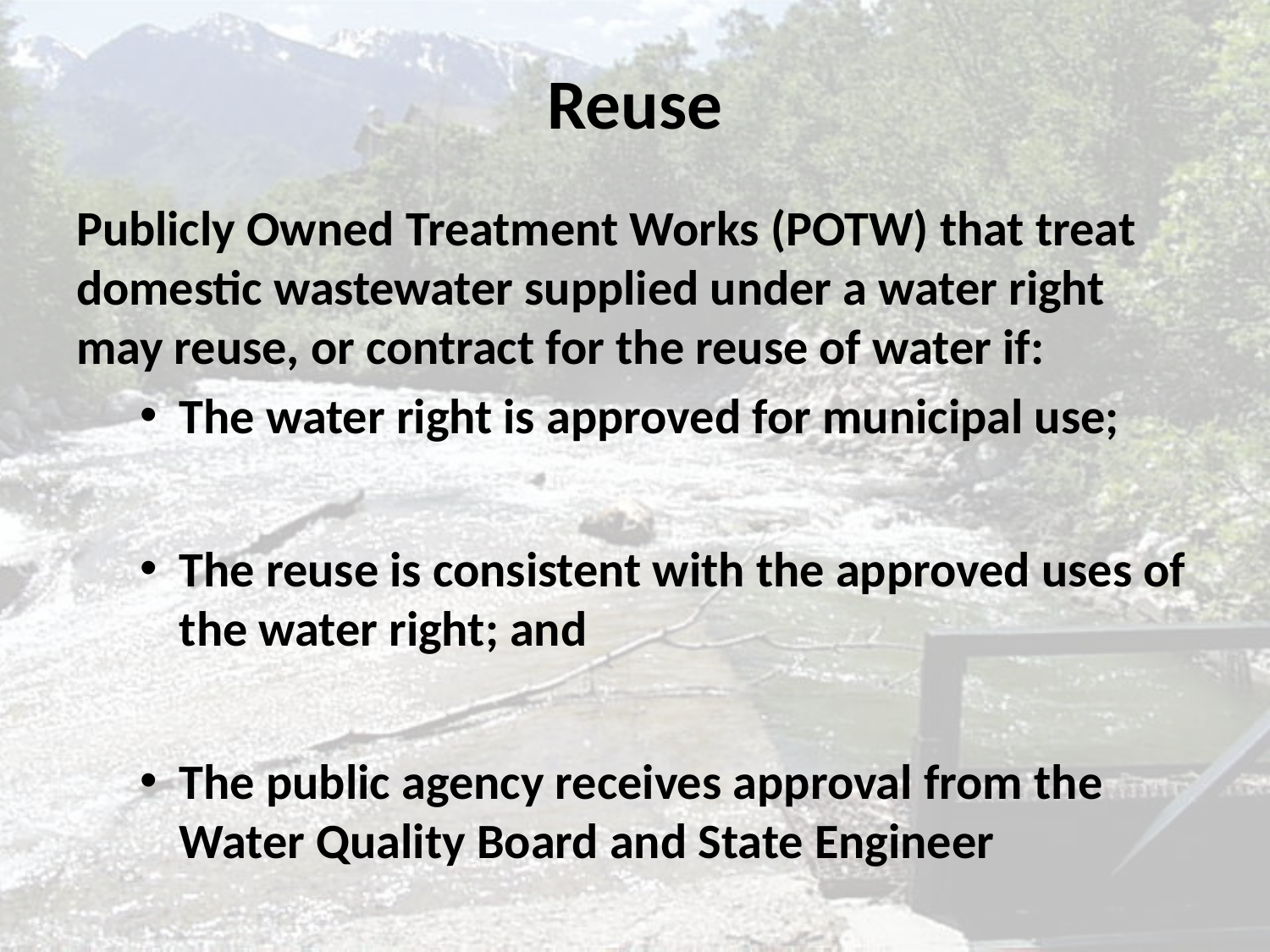

# Reuse
Publicly Owned Treatment Works (POTW) that treat domestic wastewater supplied under a water right may reuse, or contract for the reuse of water if:
The water right is approved for municipal use;

The reuse is consistent with the approved uses of the water right; and

The public agency receives approval from the Water Quality Board and State Engineer